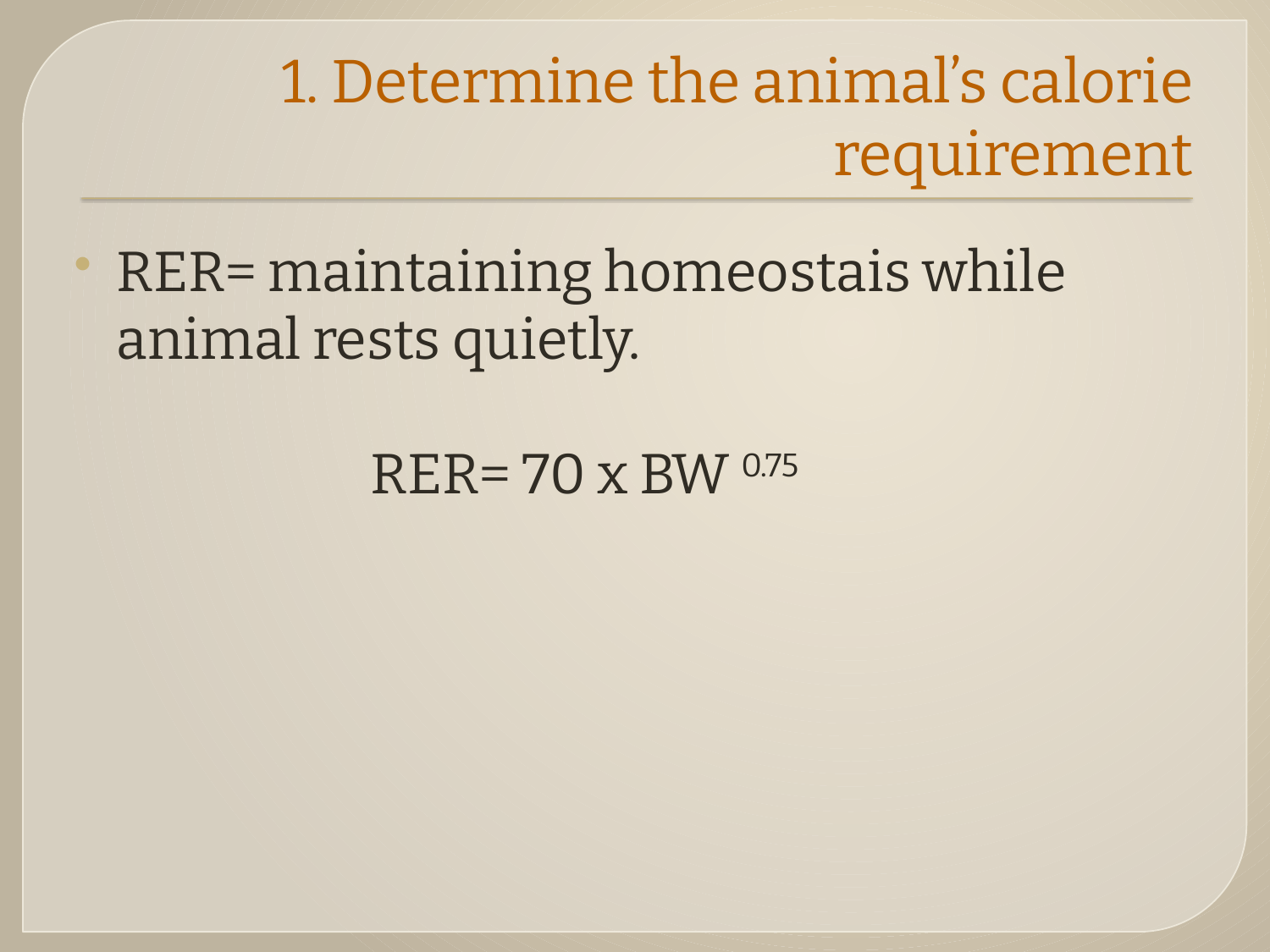

# 1. Determine the animal’s calorie requirement
RER= maintaining homeostais while animal rests quietly.

			RER= 70 x BW 0.75